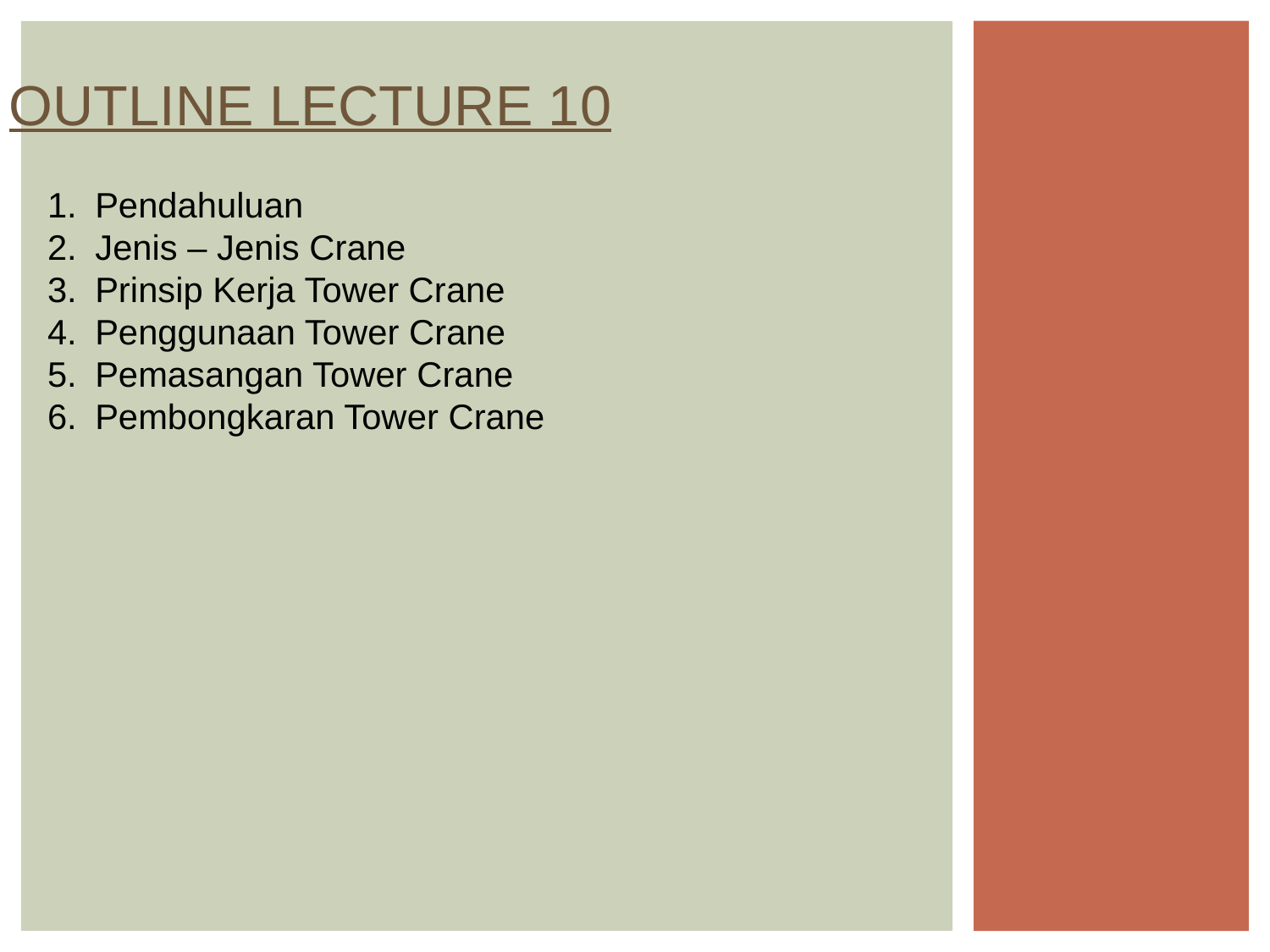

OUTLINE LECTURE 10
Pendahuluan
Jenis – Jenis Crane
Prinsip Kerja Tower Crane
Penggunaan Tower Crane
Pemasangan Tower Crane
Pembongkaran Tower Crane